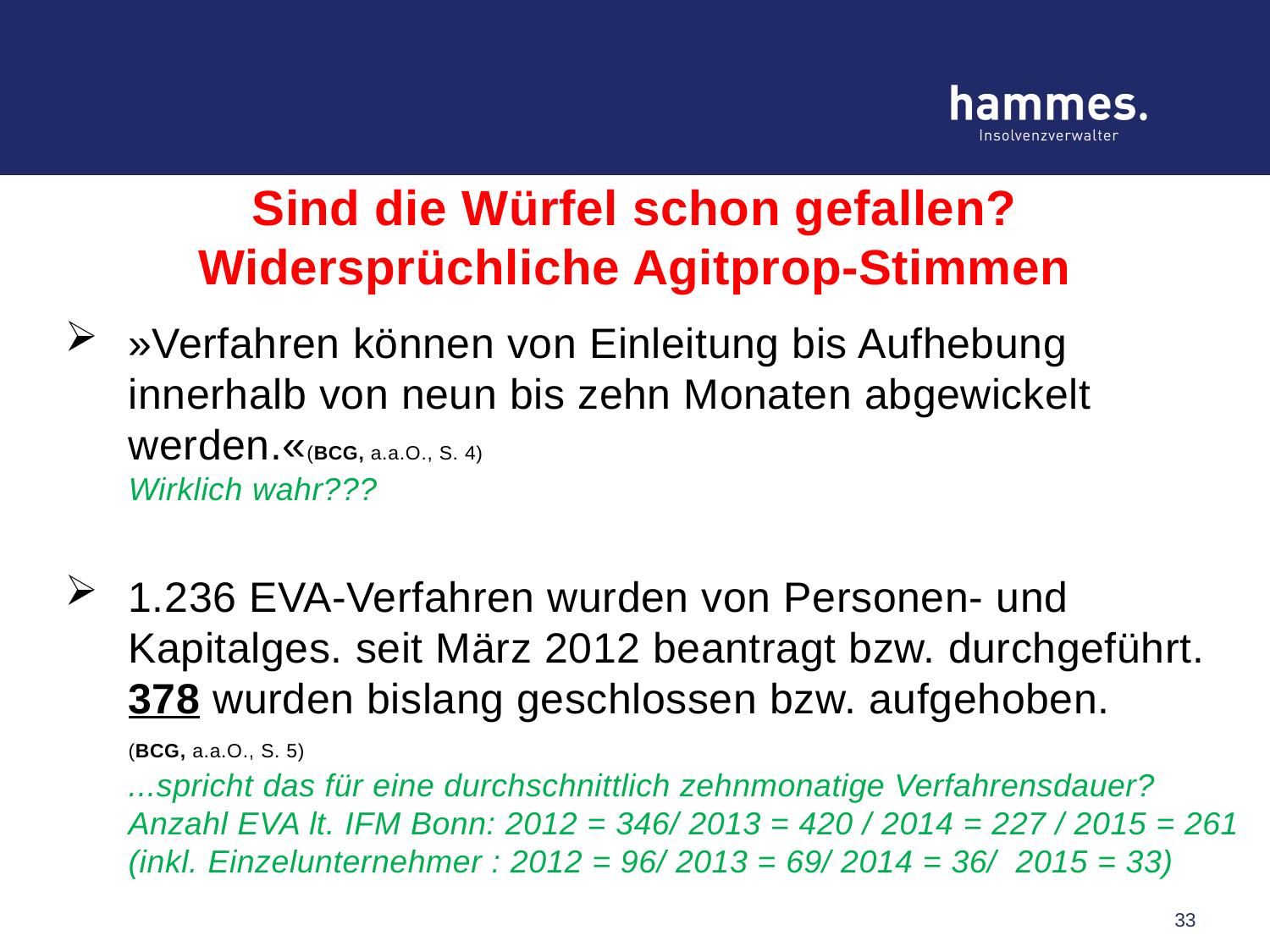

# Sind die Würfel schon gefallen? Widersprüchliche Agitprop-Stimmen
»Verfahren können von Einleitung bis Aufhebung innerhalb von neun bis zehn Monaten abgewickelt werden.«(BCG, a.a.O., S. 4)
Wirklich wahr???
1.236 EVA-Verfahren wurden von Personen- und Kapitalges. seit März 2012 beantragt bzw. durchgeführt. 378 wurden bislang geschlossen bzw. aufgehoben.
(BCG, a.a.O., S. 5)
...spricht das für eine durchschnittlich zehnmonatige Verfahrensdauer?
Anzahl EVA lt. IFM Bonn: 2012 = 346/ 2013 = 420 / 2014 = 227 / 2015 = 261 (inkl. Einzelunternehmer : 2012 = 96/ 2013 = 69/ 2014 = 36/  2015 = 33)